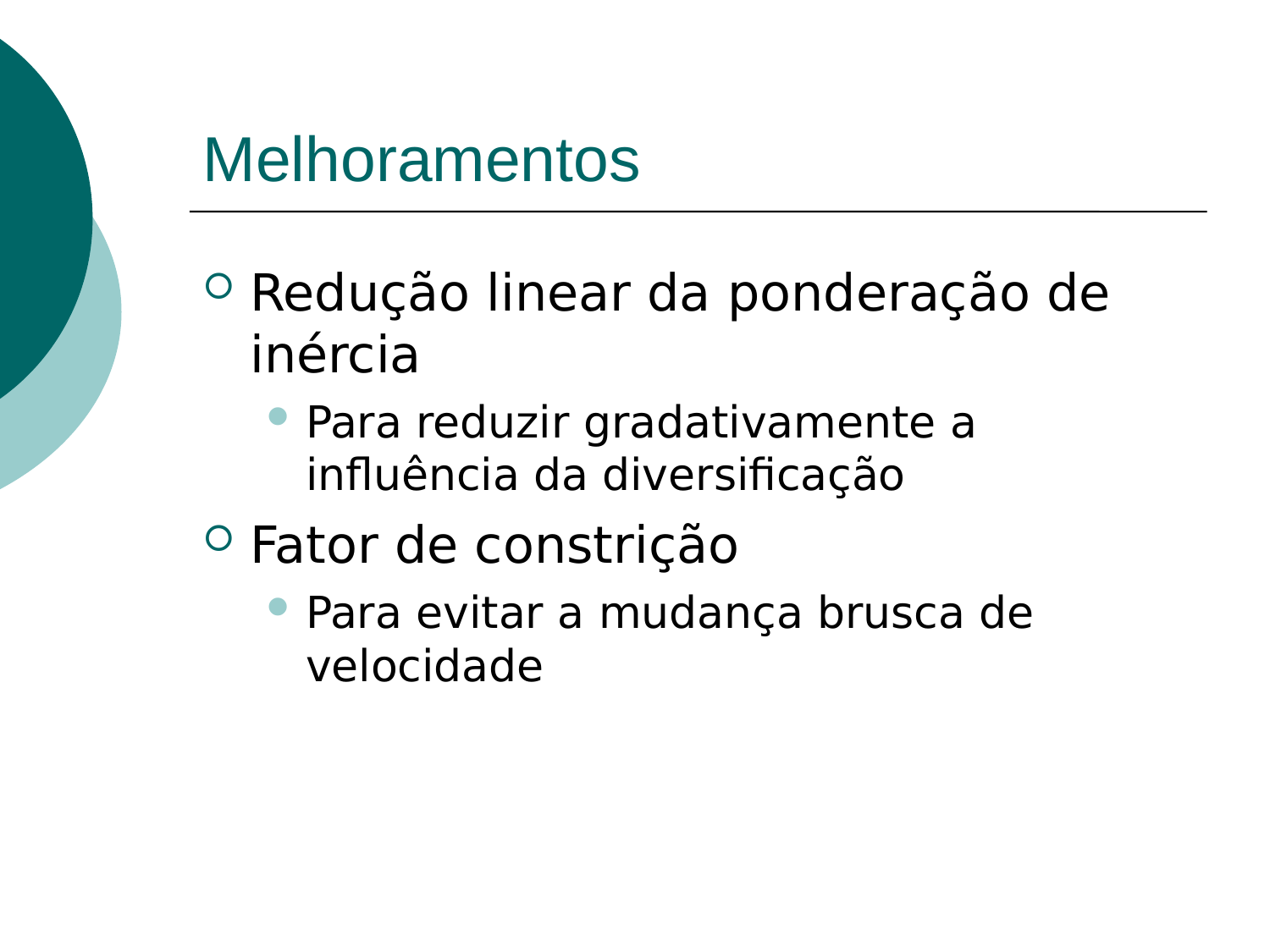

Melhoramentos
Redução linear da ponderação de inércia
Para reduzir gradativamente a influência da diversificação
Fator de constrição
Para evitar a mudança brusca de velocidade